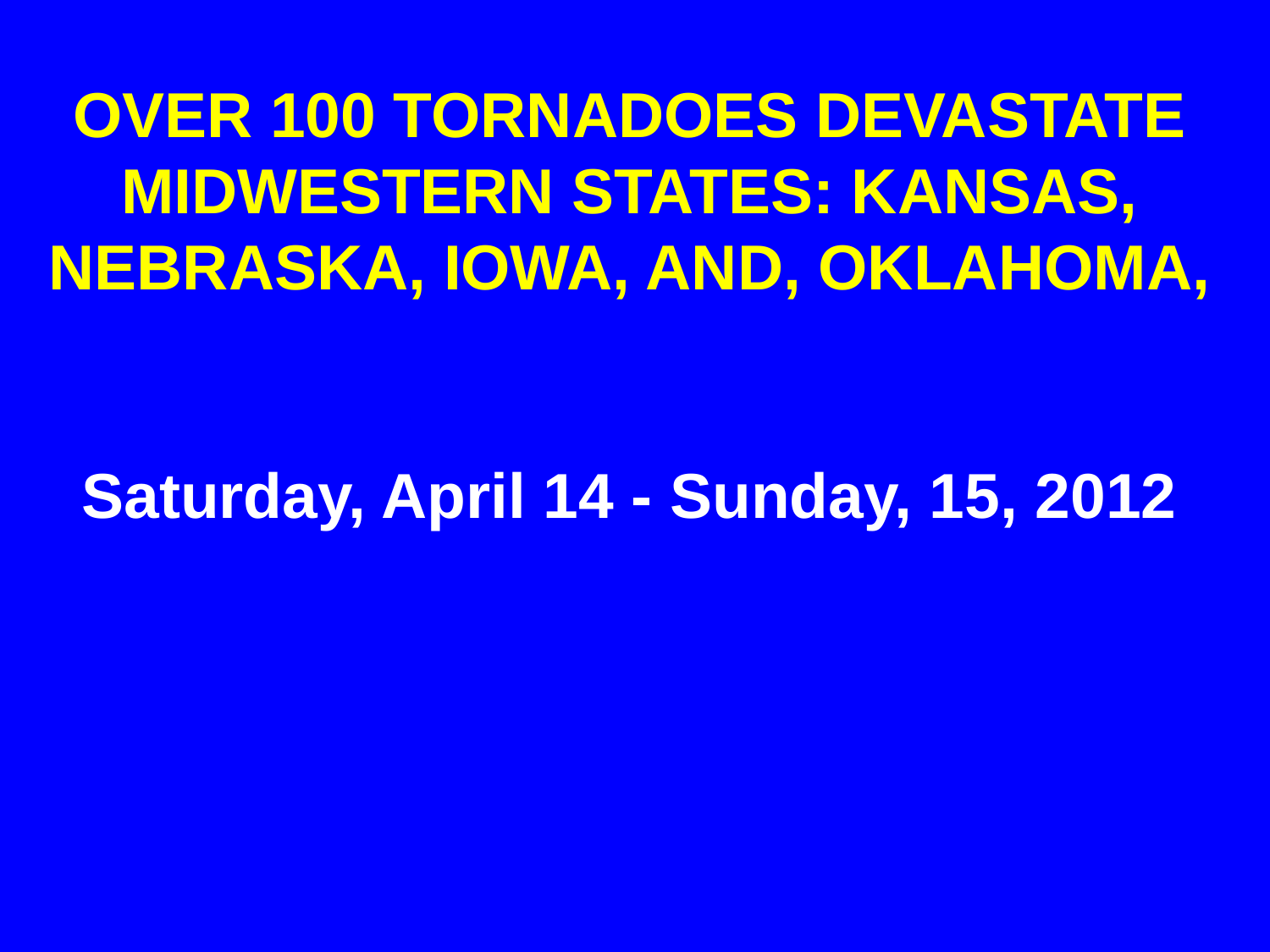

# OVER 100 TORNADOES DEVASTATE MIDWESTERN STATES: KANSAS, NEBRASKA, IOWA, AND, OKLAHOMA, Saturday, April 14 - Sunday, 15, 2012